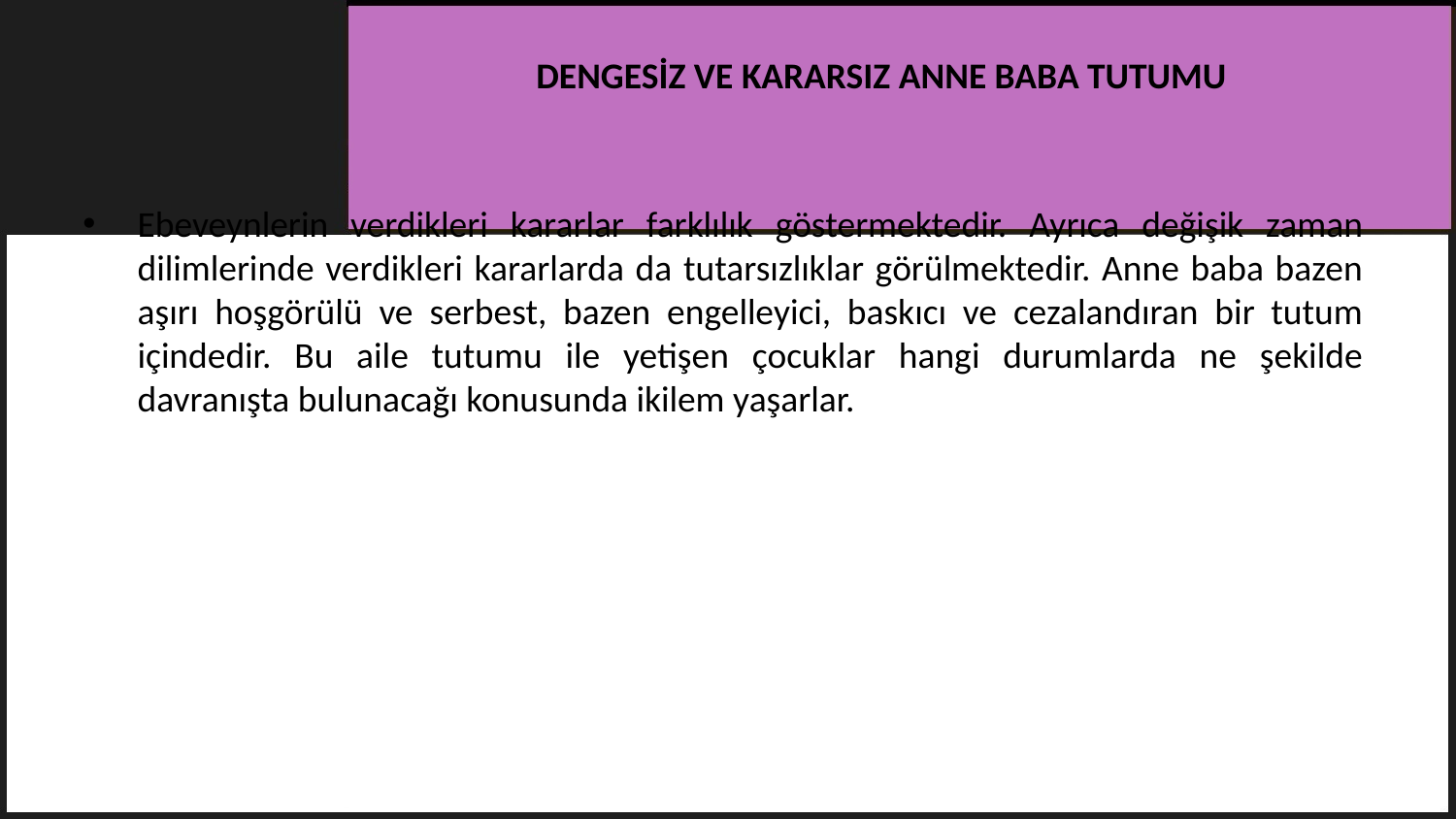

DENGESİZ VE KARARSIZ ANNE BABA TUTUMU
Ebeveynlerin verdikleri kararlar farklılık göstermektedir. Ayrıca değişik zaman dilimlerinde verdikleri kararlarda da tutarsızlıklar görülmektedir. Anne baba bazen aşırı hoşgörülü ve serbest, bazen engelleyici, baskıcı ve cezalandıran bir tutum içindedir. Bu aile tutumu ile yetişen çocuklar hangi durumlarda ne şekilde davranışta bulunacağı konusunda ikilem yaşarlar.